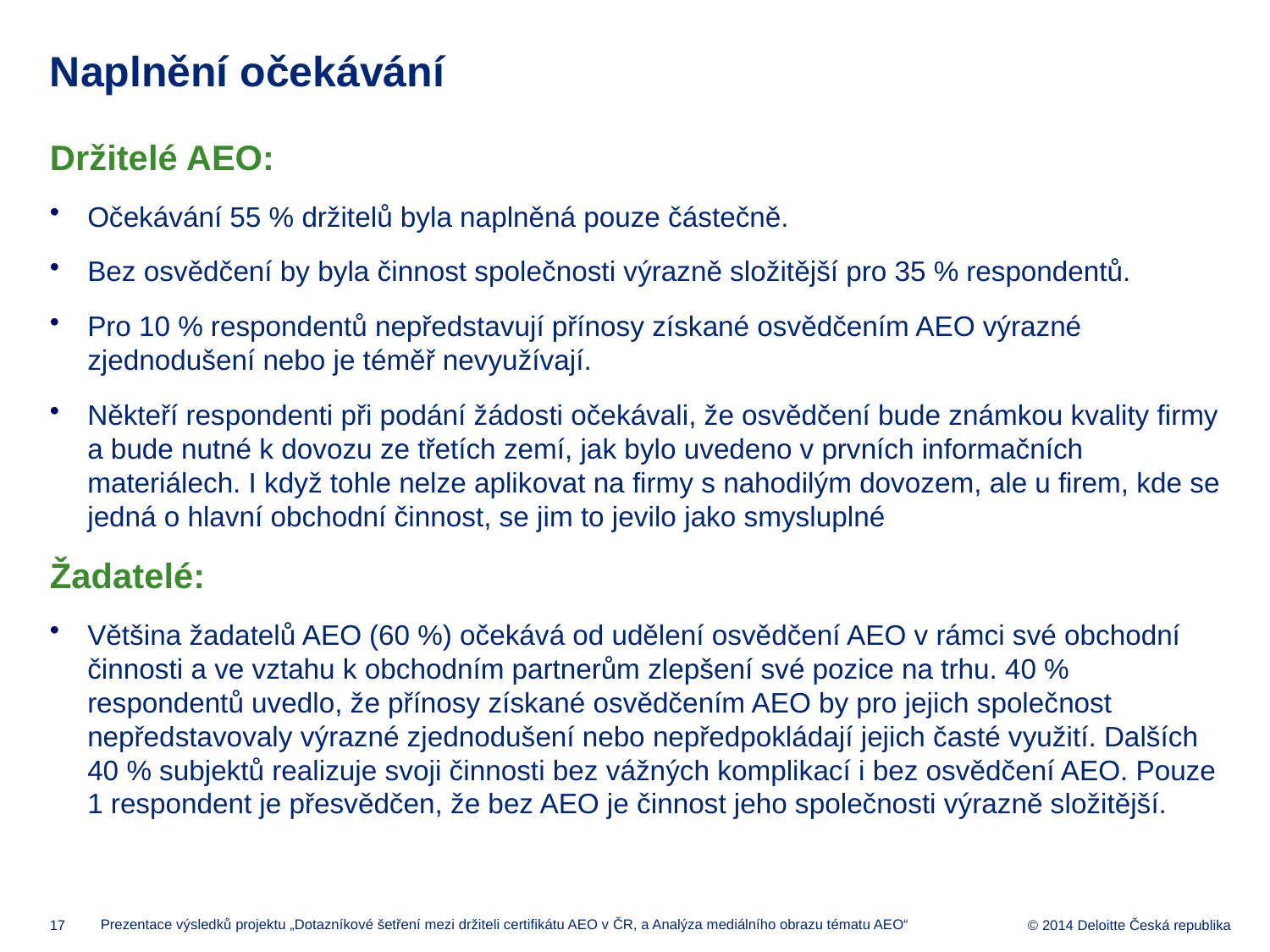

# Naplnění očekávání
Držitelé AEO:
Očekávání 55 % držitelů byla naplněná pouze částečně.
Bez osvědčení by byla činnost společnosti výrazně složitější pro 35 % respondentů.
Pro 10 % respondentů nepředstavují přínosy získané osvědčením AEO výrazné zjednodušení nebo je téměř nevyužívají.
Někteří respondenti při podání žádosti očekávali, že osvědčení bude známkou kvality firmy a bude nutné k dovozu ze třetích zemí, jak bylo uvedeno v prvních informačních materiálech. I když tohle nelze aplikovat na firmy s nahodilým dovozem, ale u firem, kde se jedná o hlavní obchodní činnost, se jim to jevilo jako smysluplné
Žadatelé:
Většina žadatelů AEO (60 %) očekává od udělení osvědčení AEO v rámci své obchodní činnosti a ve vztahu k obchodním partnerům zlepšení své pozice na trhu. 40 % respondentů uvedlo, že přínosy získané osvědčením AEO by pro jejich společnost nepředstavovaly výrazné zjednodušení nebo nepředpokládají jejich časté využití. Dalších 40 % subjektů realizuje svoji činnosti bez vážných komplikací i bez osvědčení AEO. Pouze 1 respondent je přesvědčen, že bez AEO je činnost jeho společnosti výrazně složitější.
Prezentace výsledků projektu „Dotazníkové šetření mezi držiteli certifikátu AEO v ČR, a Analýza mediálního obrazu tématu AEO“